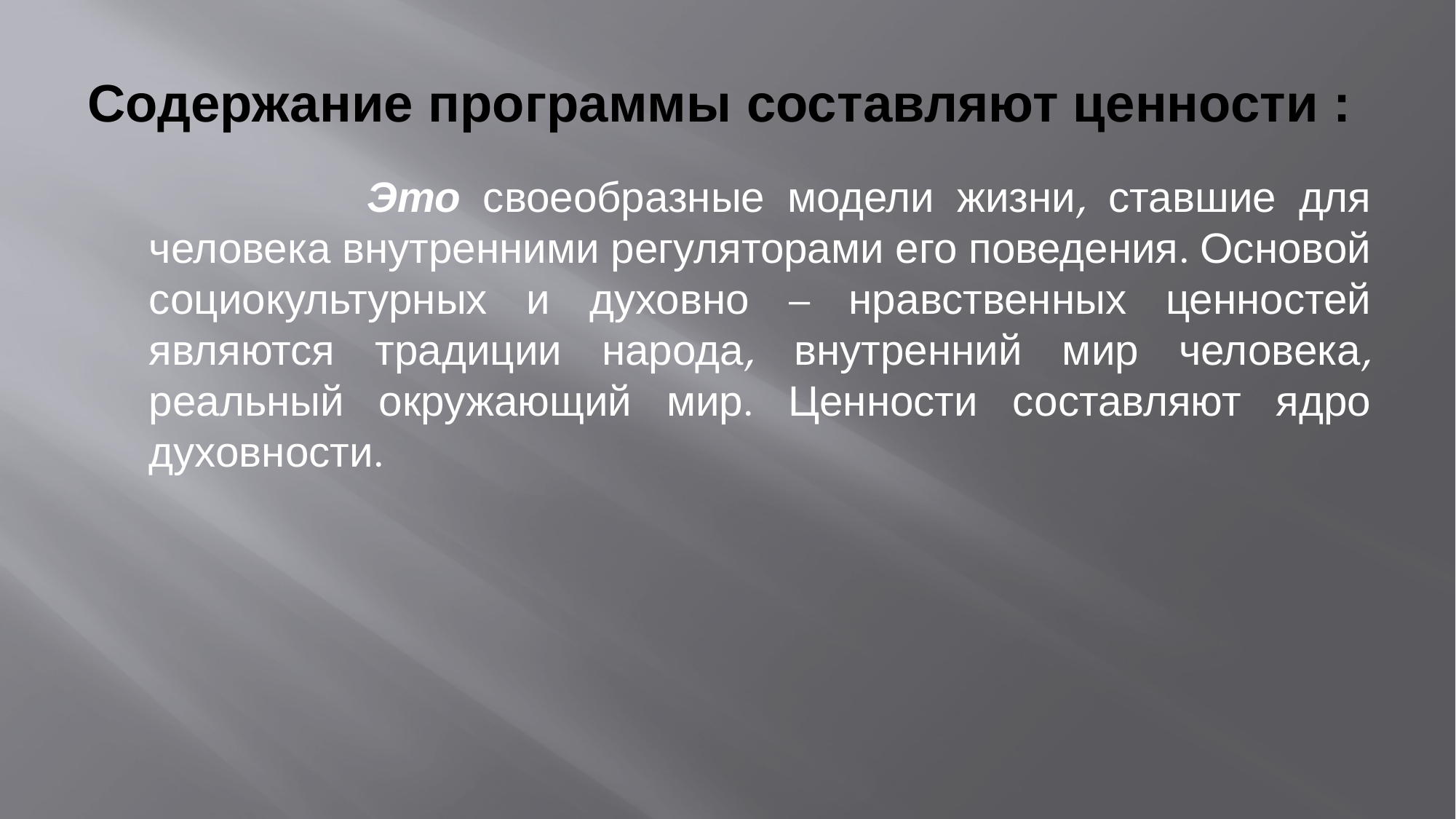

# Содержание программы составляют ценности :
			Это своеобразные модели жизни, ставшие для человека внутренними регуляторами его поведения. Основой социокультурных и духовно – нравственных ценностей являются традиции народа, внутренний мир человека, реальный окружающий мир. Ценности составляют ядро духовности.